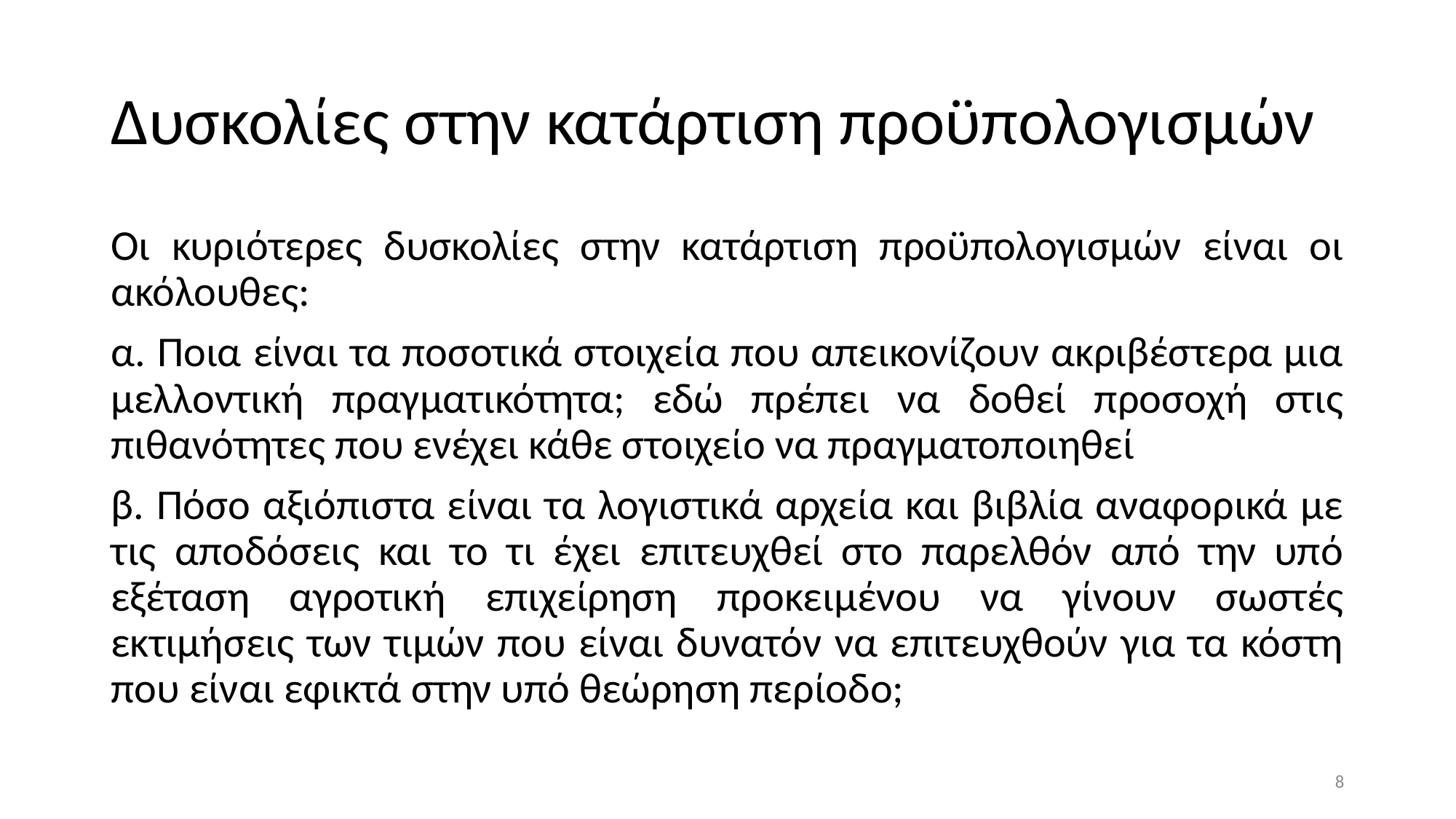

# Δυσκολίες στην κατάρτιση προϋπολογισμών
Οι κυριότερες δυσκολίες στην κατάρτιση προϋπολογισμών είναι οι ακόλουθες:
α. Ποια είναι τα ποσοτικά στοιχεία που απεικονίζουν ακριβέστερα μια μελλοντική πραγματικότητα; εδώ πρέπει να δοθεί προσοχή στις πιθανότητες που ενέχει κάθε στοιχείο να πραγματοποιηθεί
β. Πόσο αξιόπιστα είναι τα λογιστικά αρχεία και βιβλία αναφορικά με τις αποδόσεις και το τι έχει επιτευχθεί στο παρελθόν από την υπό εξέταση αγροτική επιχείρηση προκειμένου να γίνουν σωστές εκτιμήσεις των τιμών που είναι δυνατόν να επιτευχθούν για τα κόστη που είναι εφικτά στην υπό θεώρηση περίοδο;
8